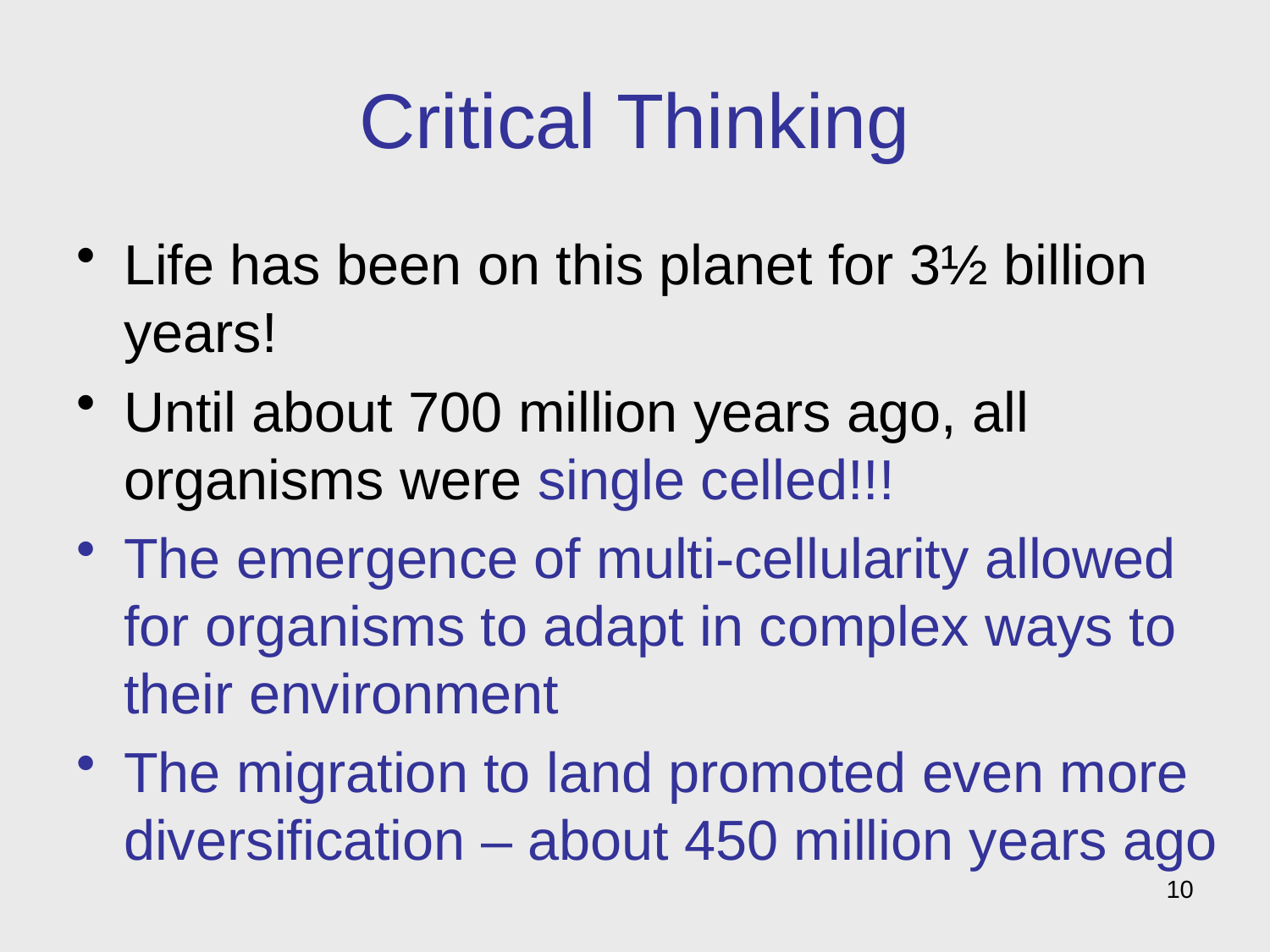

# Critical Thinking
Life has been on this planet for 3½ billion years!
Until about 700 million years ago, all organisms were single celled!!!
The emergence of multi-cellularity allowed for organisms to adapt in complex ways to their environment
The migration to land promoted even more diversification – about 450 million years ago
10